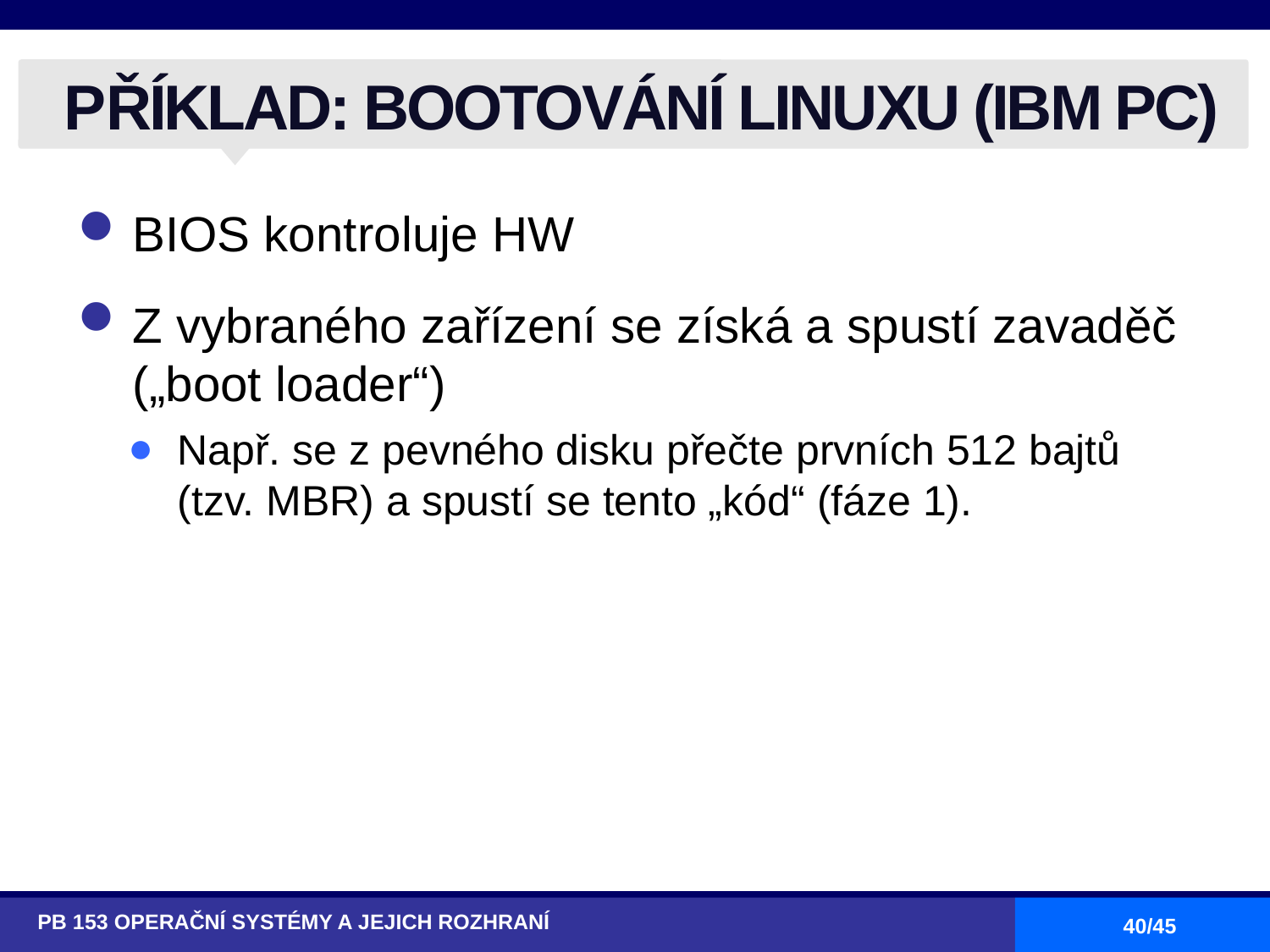

# PŘÍKLAD: BOOTOVÁNÍ LINUXU (IBM PC)
BIOS kontroluje HW
Z vybraného zařízení se získá a spustí zavaděč („boot loader“)
Např. se z pevného disku přečte prvních 512 bajtů
(tzv. MBR) a spustí se tento „kód“ (fáze 1).

PB 153 OPERAČNÍ SYSTÉMY A JEJICH ROZHRANÍ